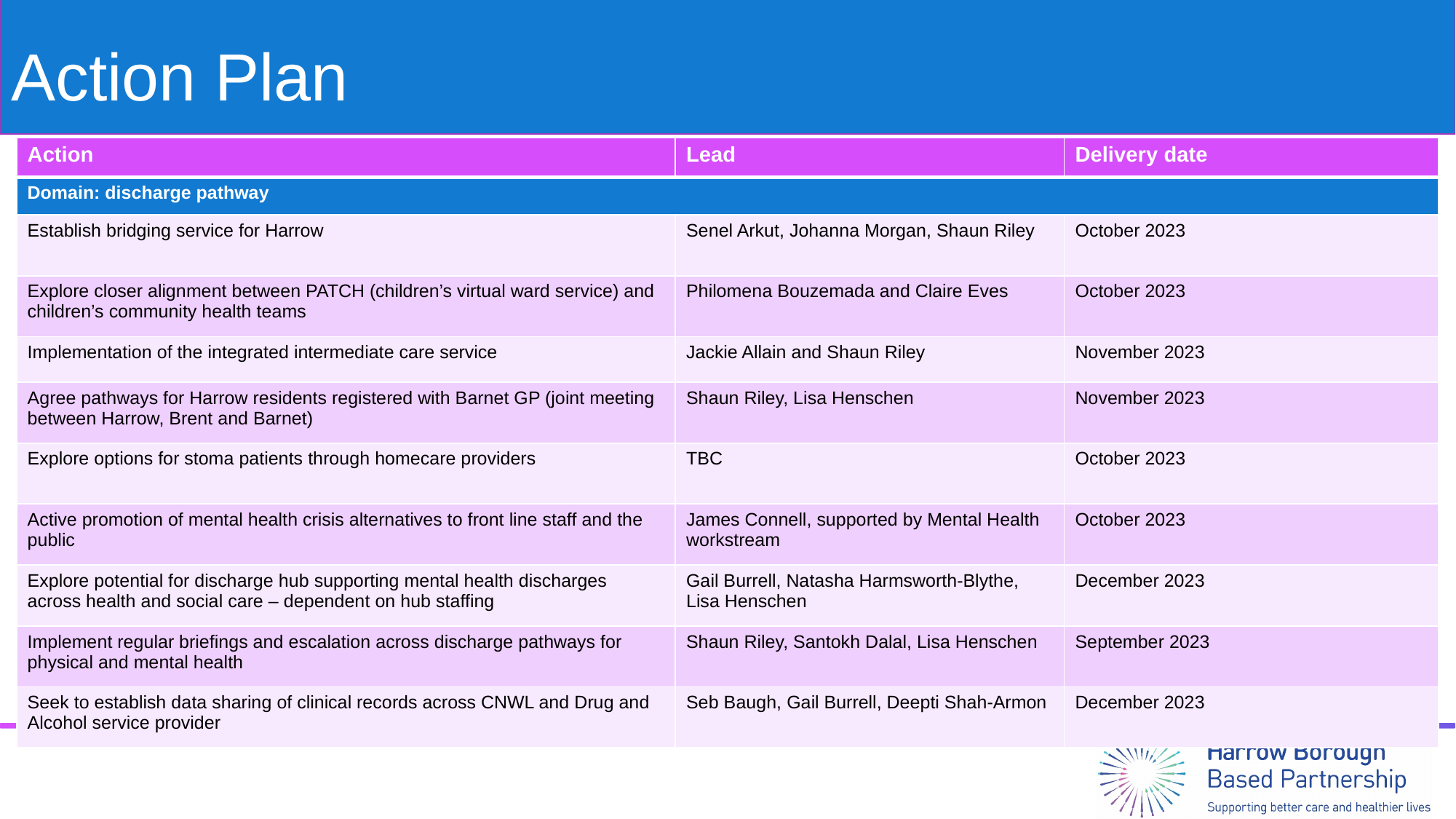

# Action Plan
| Action | Lead | Delivery date |
| --- | --- | --- |
| Domain: discharge pathway |  |  |
| Establish bridging service for Harrow | Senel Arkut, Johanna Morgan, Shaun Riley | October 2023 |
| Explore closer alignment between PATCH (children’s virtual ward service) and children’s community health teams | Philomena Bouzemada and Claire Eves | October 2023 |
| Implementation of the integrated intermediate care service | Jackie Allain and Shaun Riley | November 2023 |
| Agree pathways for Harrow residents registered with Barnet GP (joint meeting between Harrow, Brent and Barnet) | Shaun Riley, Lisa Henschen | November 2023 |
| Explore options for stoma patients through homecare providers | TBC | October 2023 |
| Active promotion of mental health crisis alternatives to front line staff and the public | James Connell, supported by Mental Health workstream | October 2023 |
| Explore potential for discharge hub supporting mental health discharges across health and social care – dependent on hub staffing | Gail Burrell, Natasha Harmsworth-Blythe, Lisa Henschen | December 2023 |
| Implement regular briefings and escalation across discharge pathways for physical and mental health | Shaun Riley, Santokh Dalal, Lisa Henschen | September 2023 |
| Seek to establish data sharing of clinical records across CNWL and Drug and Alcohol service provider | Seb Baugh, Gail Burrell, Deepti Shah-Armon | December 2023 |